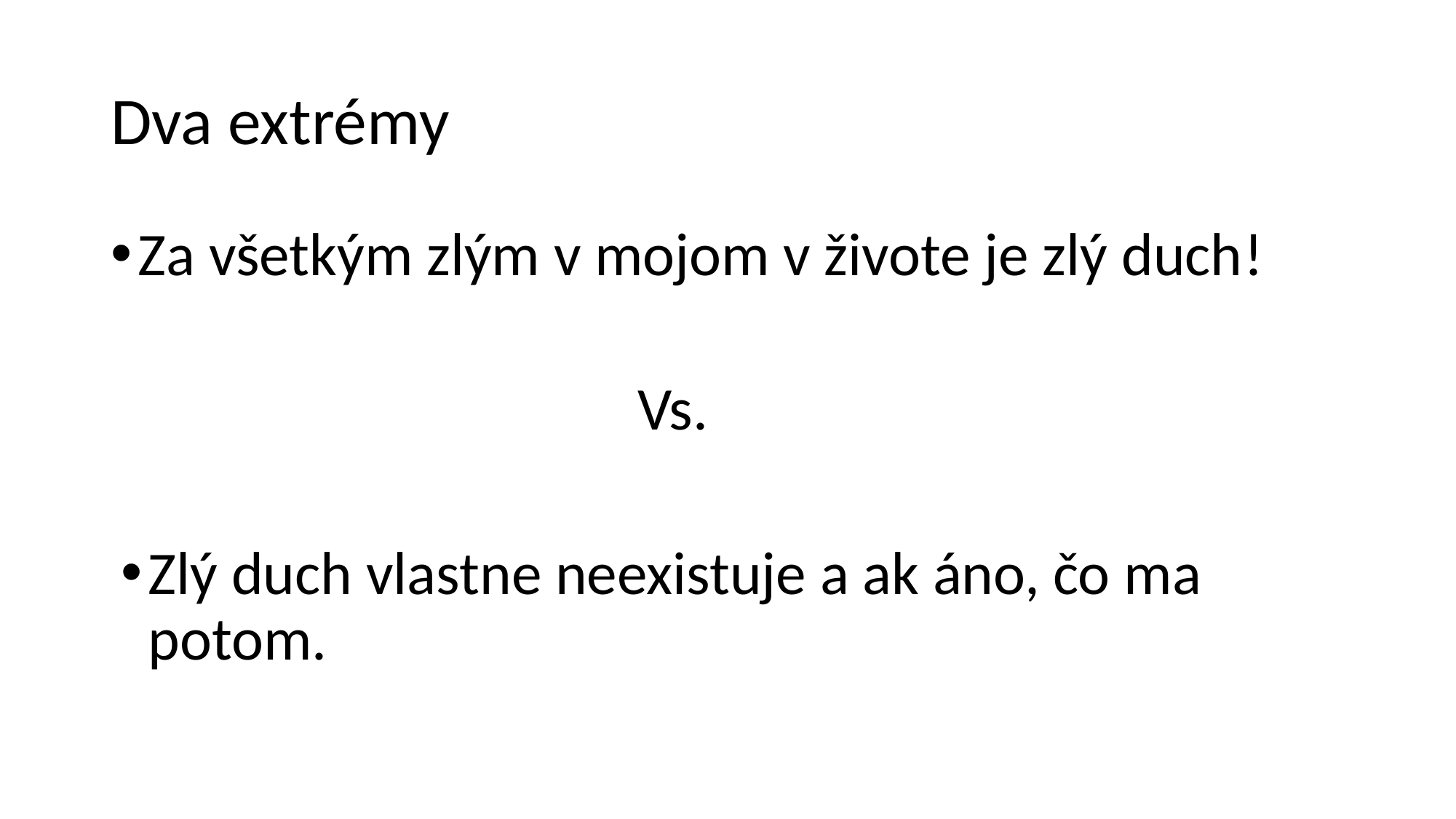

# Dva extrémy
Za všetkým zlým v mojom v živote je zlý duch!
Vs.
Zlý duch vlastne neexistuje a ak áno, čo ma potom.